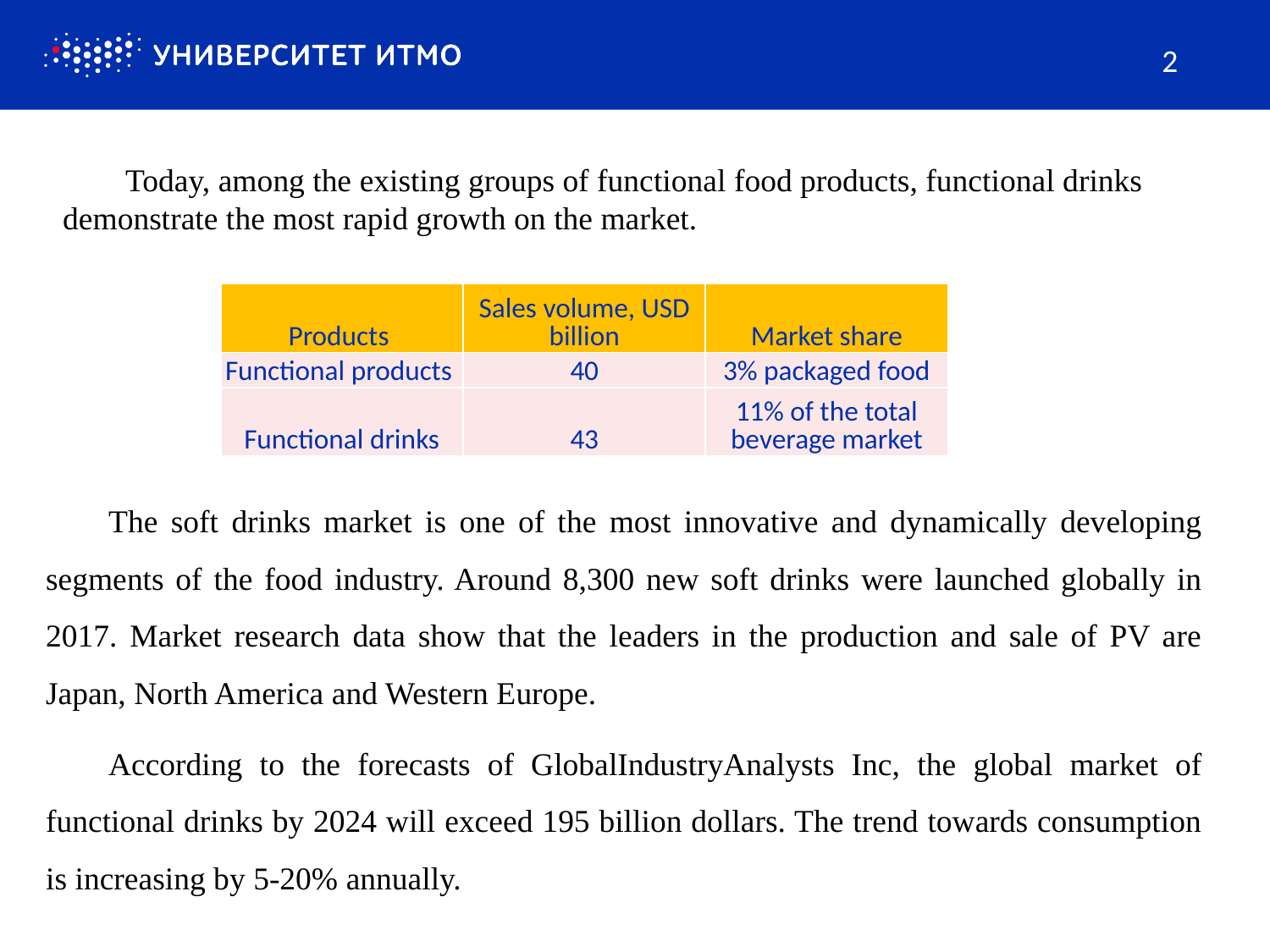

25
Today, among the existing groups of functional food products, functional drinks demonstrate the most rapid growth on the market.
| Products | Sales volume, USD billion | Market share |
| --- | --- | --- |
| Functional products | 40 | 3% packaged food |
| Functional drinks | 43 | 11% of the total beverage market |
The soft drinks market is one of the most innovative and dynamically developing segments of the food industry. Around 8,300 new soft drinks were launched globally in 2017. Market research data show that the leaders in the production and sale of PV are Japan, North America and Western Europe.
According to the forecasts of GlobalIndustryAnalysts Inc, the global market of functional drinks by 2024 will exceed 195 billion dollars. The trend towards consumption is increasing by 5-20% annually.